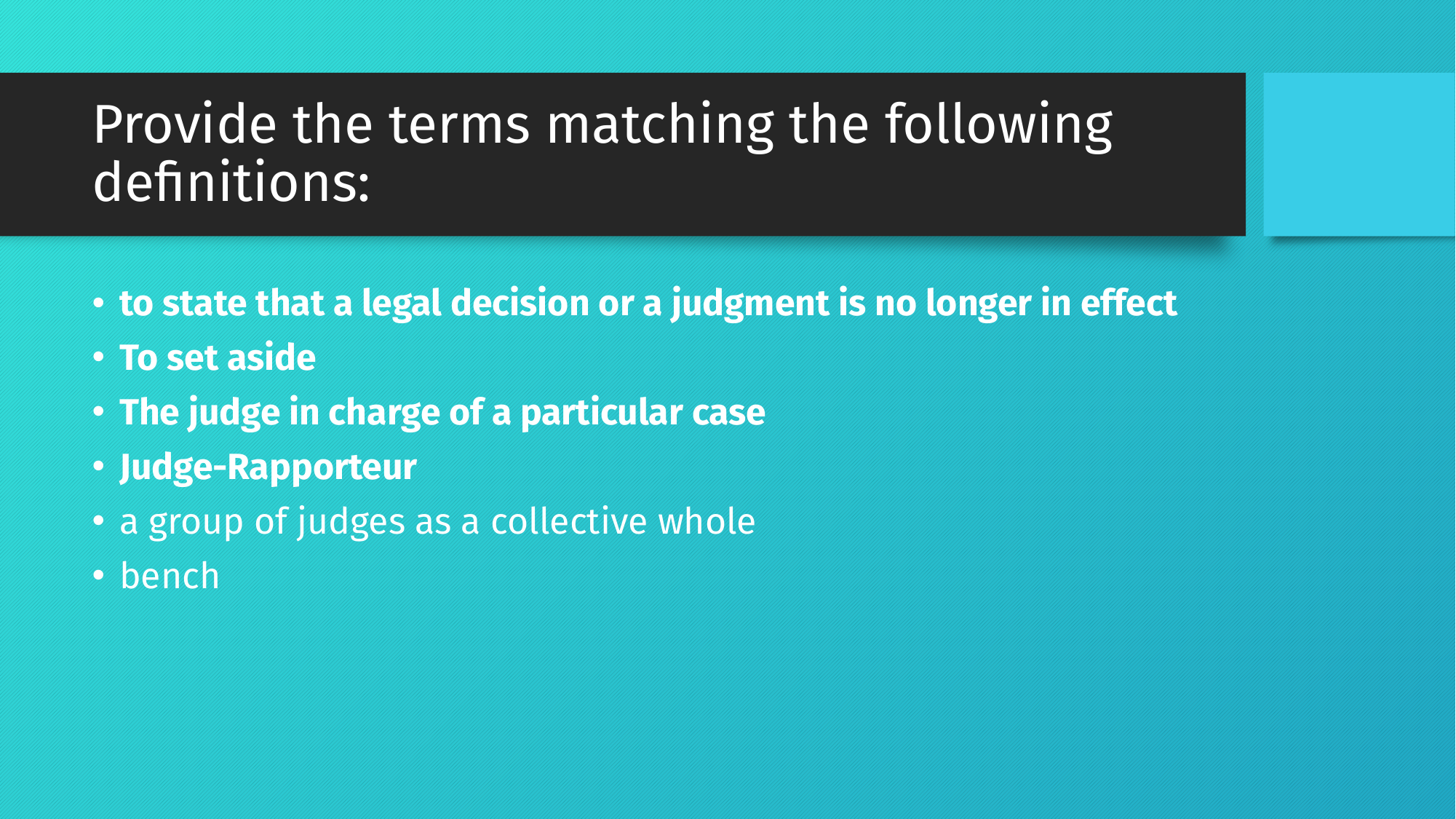

# Provide the terms matching the following definitions:
to state that a legal decision or a judgment is no longer in effect
To set aside
The judge in charge of a particular case
Judge-Rapporteur
a group of judges as a collective whole
bench